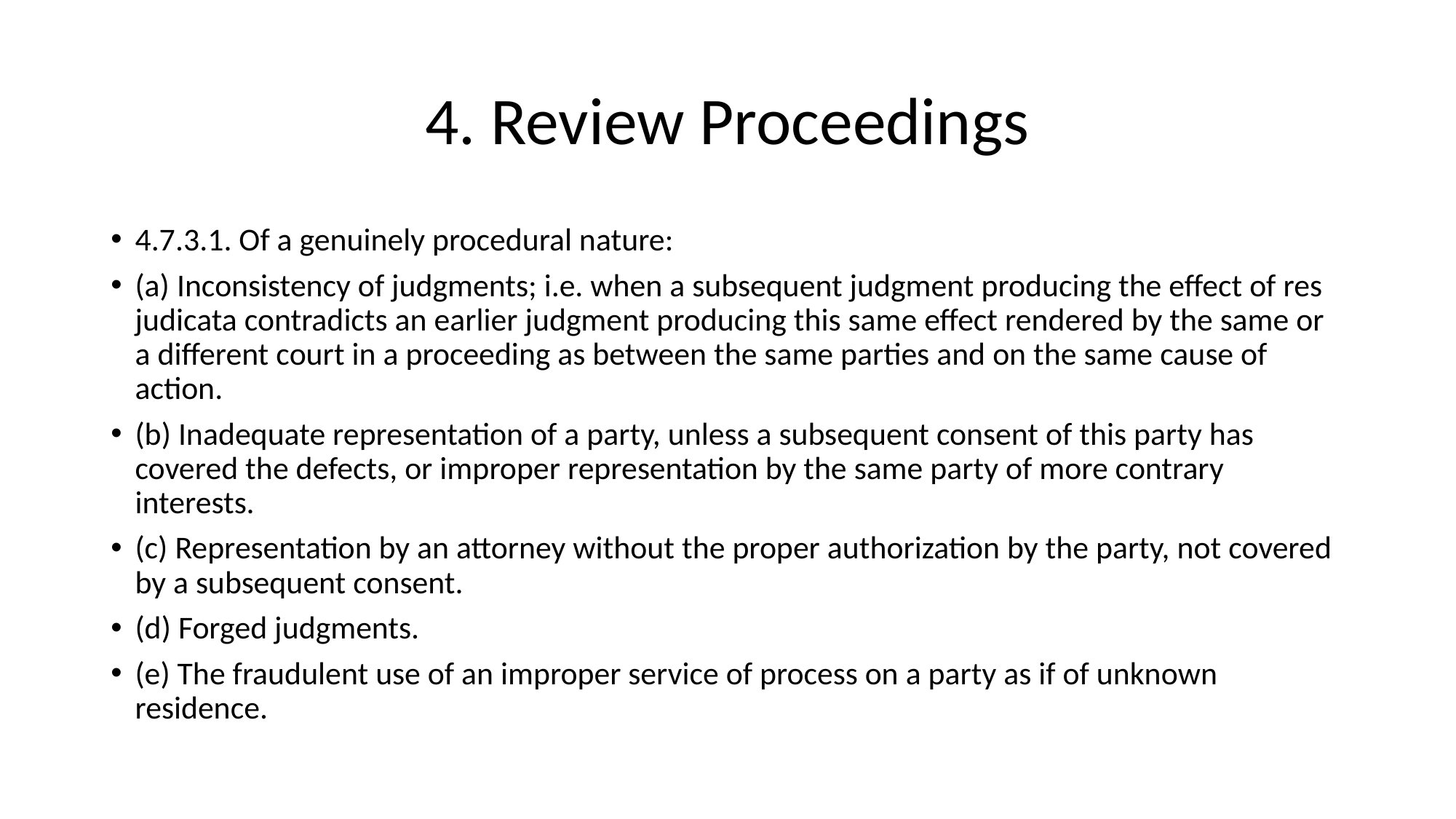

# 4. Review Proceedings
4.7.3.1. Of a genuinely procedural nature:
(a) Inconsistency of judgments; i.e. when a subsequent judgment producing the effect of res judicata contradicts an earlier judgment producing this same effect rendered by the same or a different court in a proceeding as between the same parties and on the same cause of action.
(b) Inadequate representation of a party, unless a subsequent consent of this party has covered the defects, or improper representation by the same party of more contrary interests.
(c) Representation by an attorney without the proper authorization by the party, not covered by a subsequent consent.
(d) Forged judgments.
(e) The fraudulent use of an improper service of process on a party as if of unknown residence.